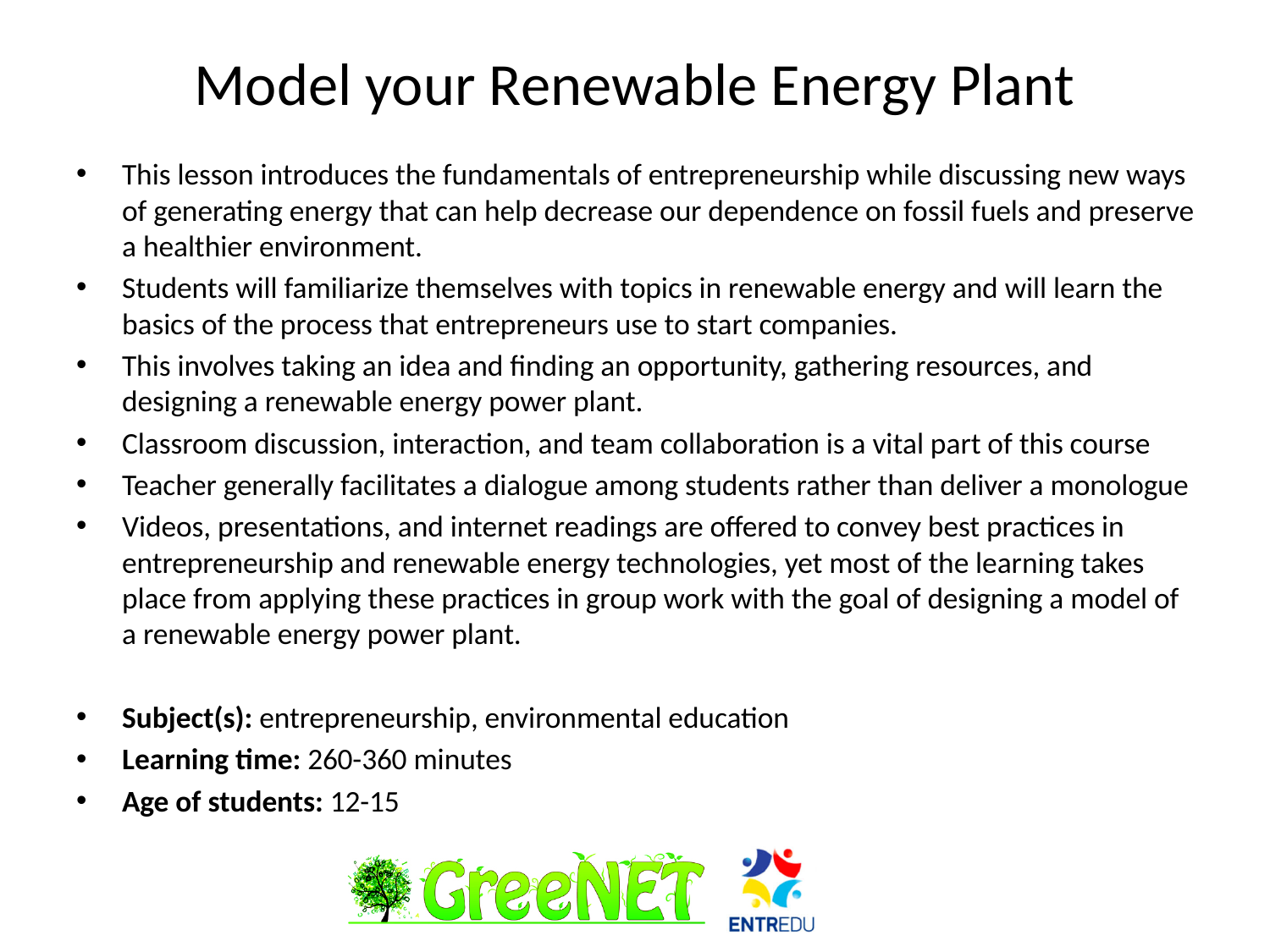

# Model your Renewable Energy Plant
This lesson introduces the fundamentals of entrepreneurship while discussing new ways of generating energy that can help decrease our dependence on fossil fuels and preserve a healthier environment.
Students will familiarize themselves with topics in renewable energy and will learn the basics of the process that entrepreneurs use to start companies.
This involves taking an idea and finding an opportunity, gathering resources, and designing a renewable energy power plant.
Classroom discussion, interaction, and team collaboration is a vital part of this course
Teacher generally facilitates a dialogue among students rather than deliver a monologue
Videos, presentations, and internet readings are offered to convey best practices in entrepreneurship and renewable energy technologies, yet most of the learning takes place from applying these practices in group work with the goal of designing a model of a renewable energy power plant.

Subject(s): entrepreneurship, environmental education
Learning time: 260-360 minutes
Age of students: 12-15